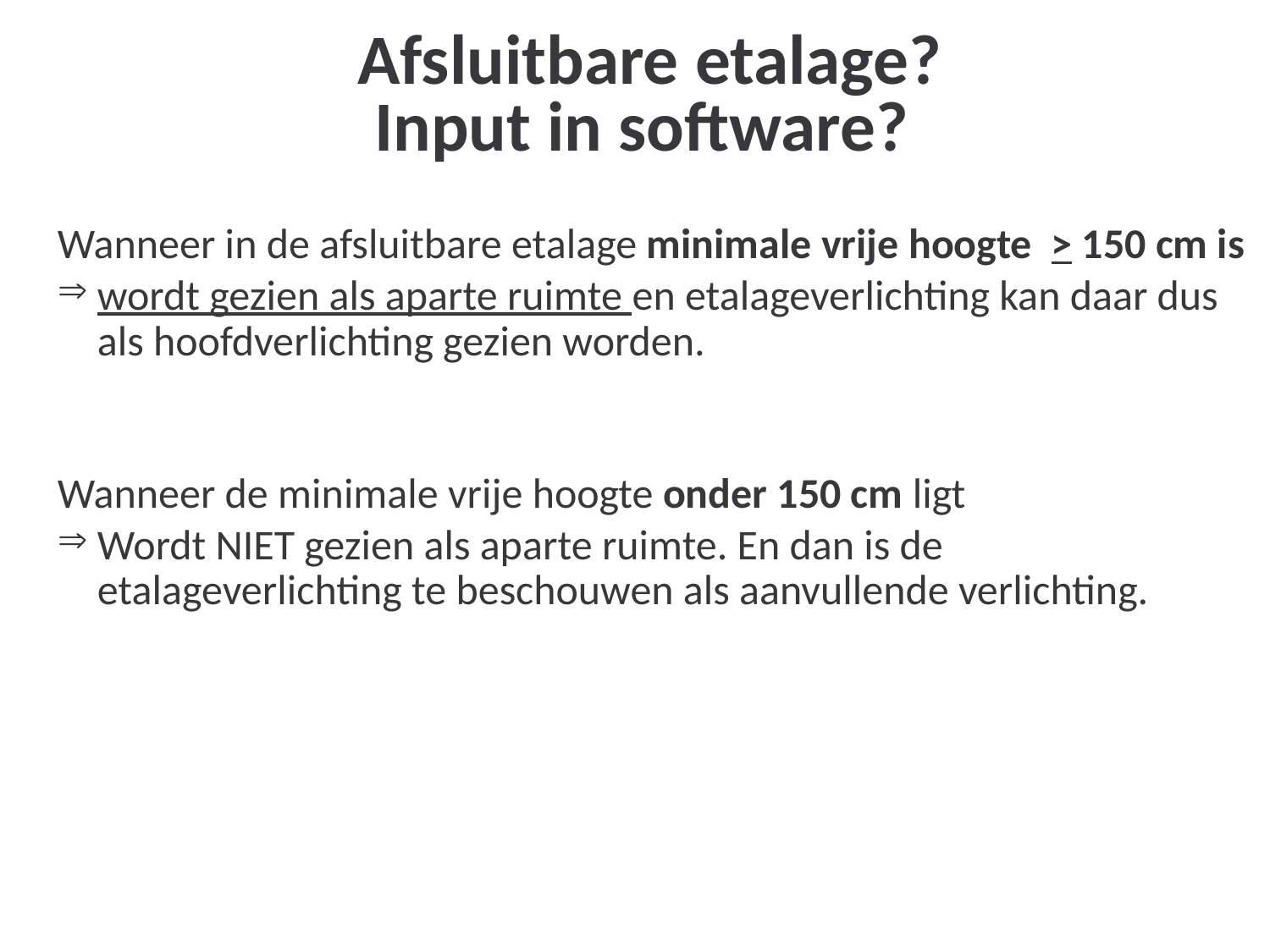

# Afsluitbare etalage? Input in software?
Wanneer in de afsluitbare etalage minimale vrije hoogte  > 150 cm is
wordt gezien als aparte ruimte en etalageverlichting kan daar dus als hoofdverlichting gezien worden.

Wanneer de minimale vrije hoogte onder 150 cm ligt
Wordt NIET gezien als aparte ruimte. En dan is de etalageverlichting te beschouwen als aanvullende verlichting.